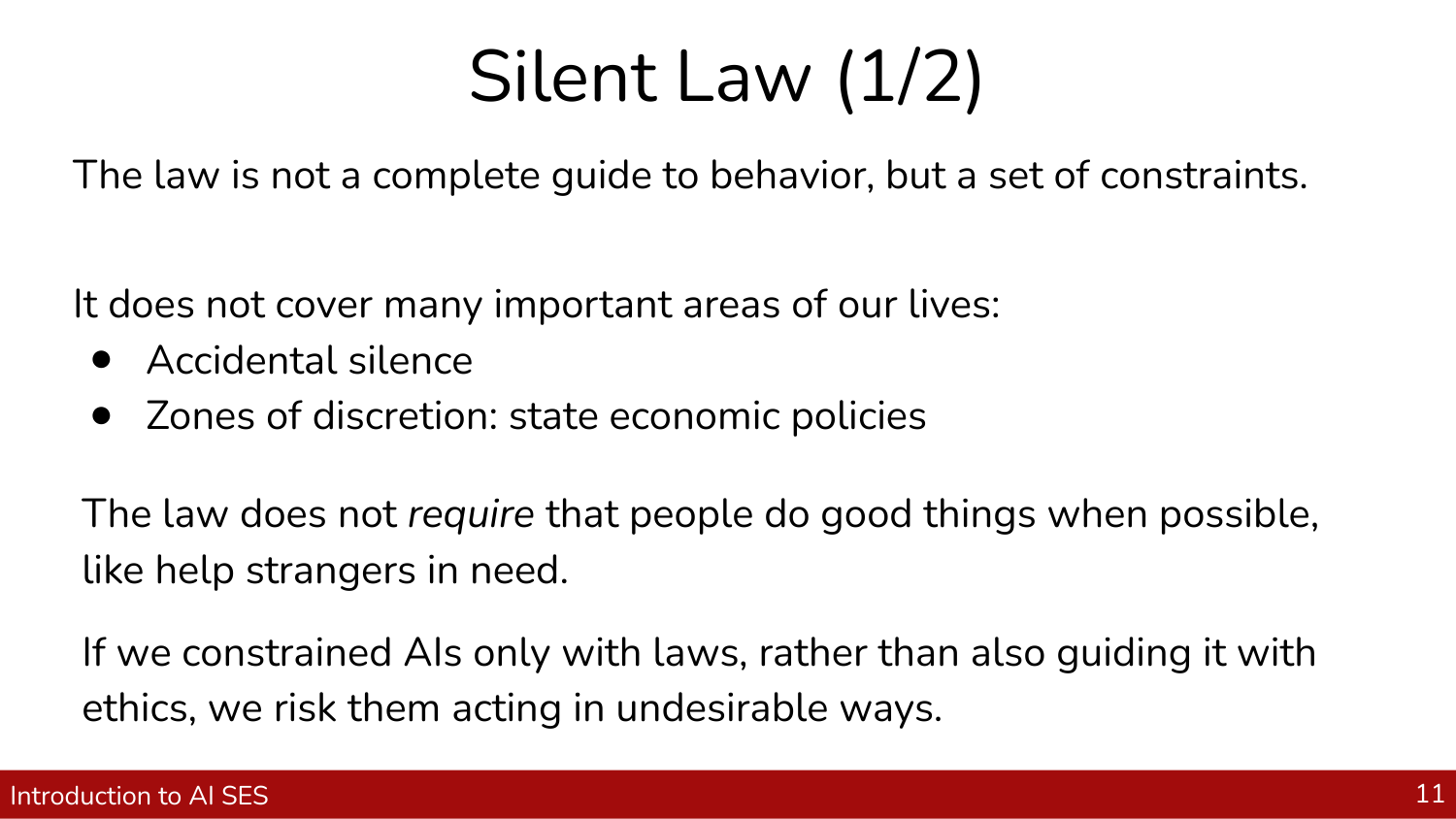

# Silent Law (1/2)
The law is not a complete guide to behavior, but a set of constraints.
It does not cover many important areas of our lives:
Accidental silence
Zones of discretion: state economic policies
The law does not require that people do good things when possible, like help strangers in need.
If we constrained AIs only with laws, rather than also guiding it with ethics, we risk them acting in undesirable ways.
11
Introduction to AI SES